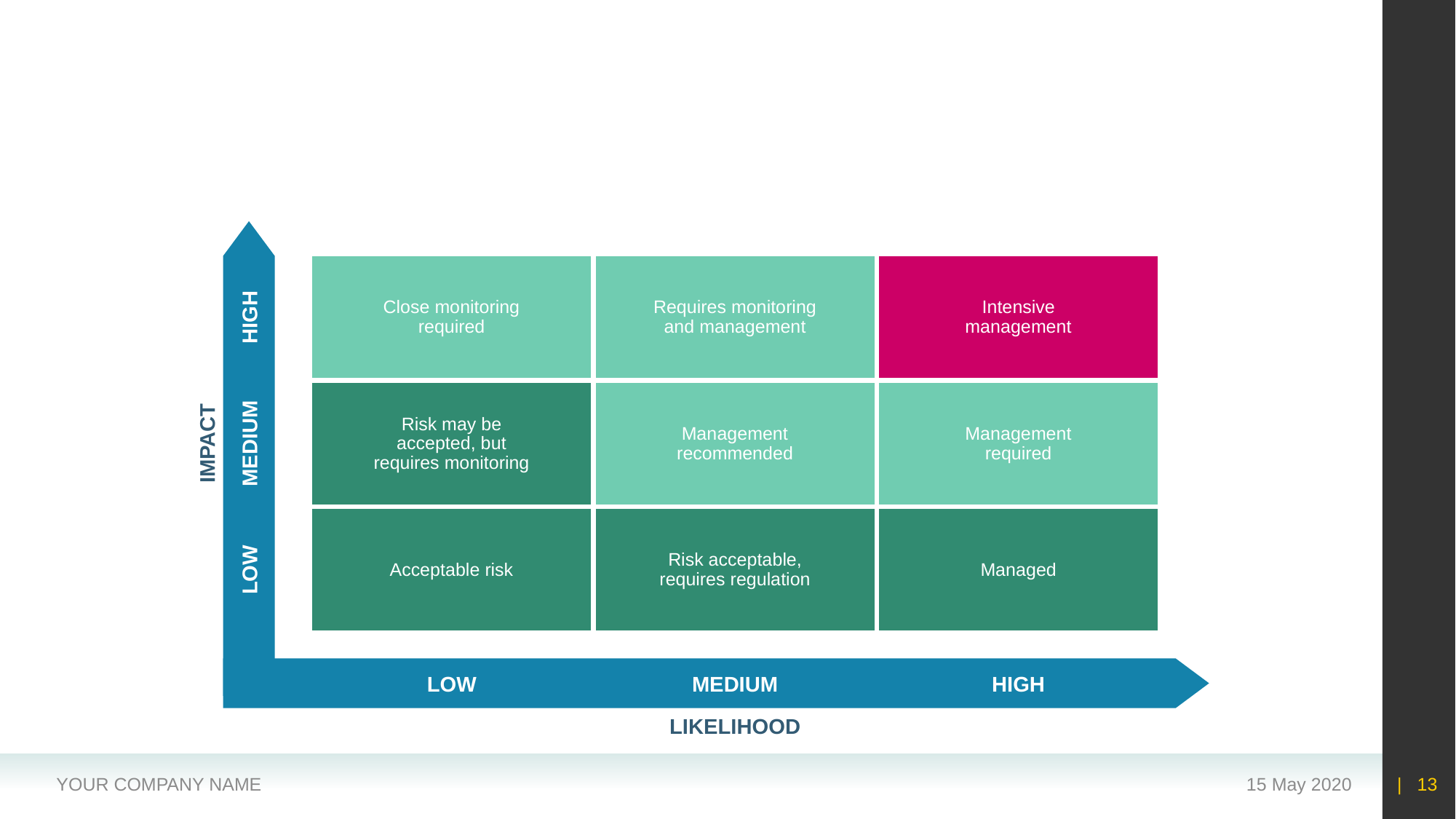

#

Close monitoring required
Requires monitoring and management
Intensive management
HIGH

Risk may be accepted, but requires monitoring
Management recommended
Management required
IMPACT
MEDIUM

Risk acceptable, requires regulation
LOW
Acceptable risk
Managed

LOW
MEDIUM
HIGH
LIKELIHOOD
YOUR COMPANY NAME
15 May 2020
|   13